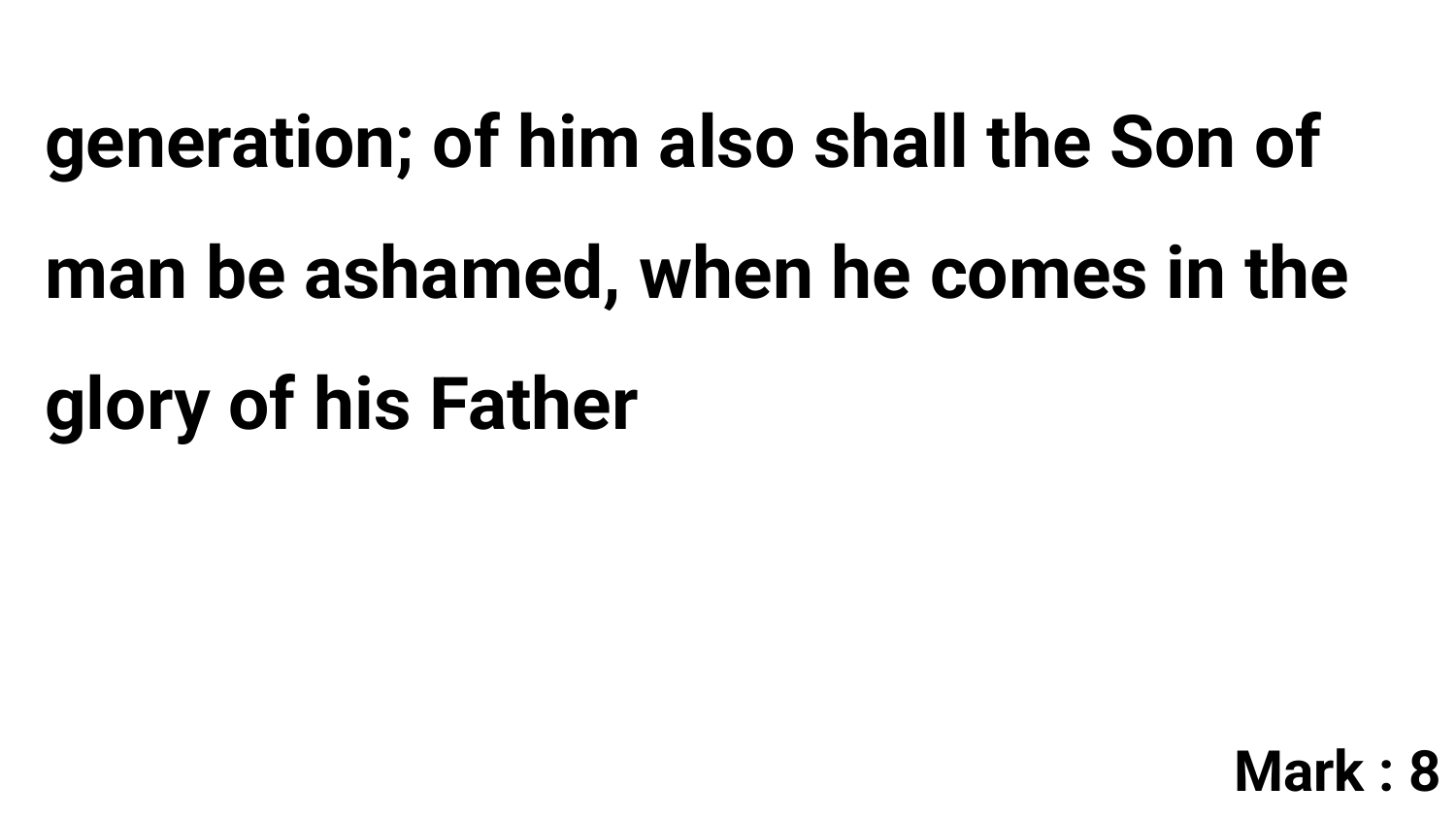

generation; of him also shall the Son of man be ashamed, when he comes in the glory of his Father
Mark : 8